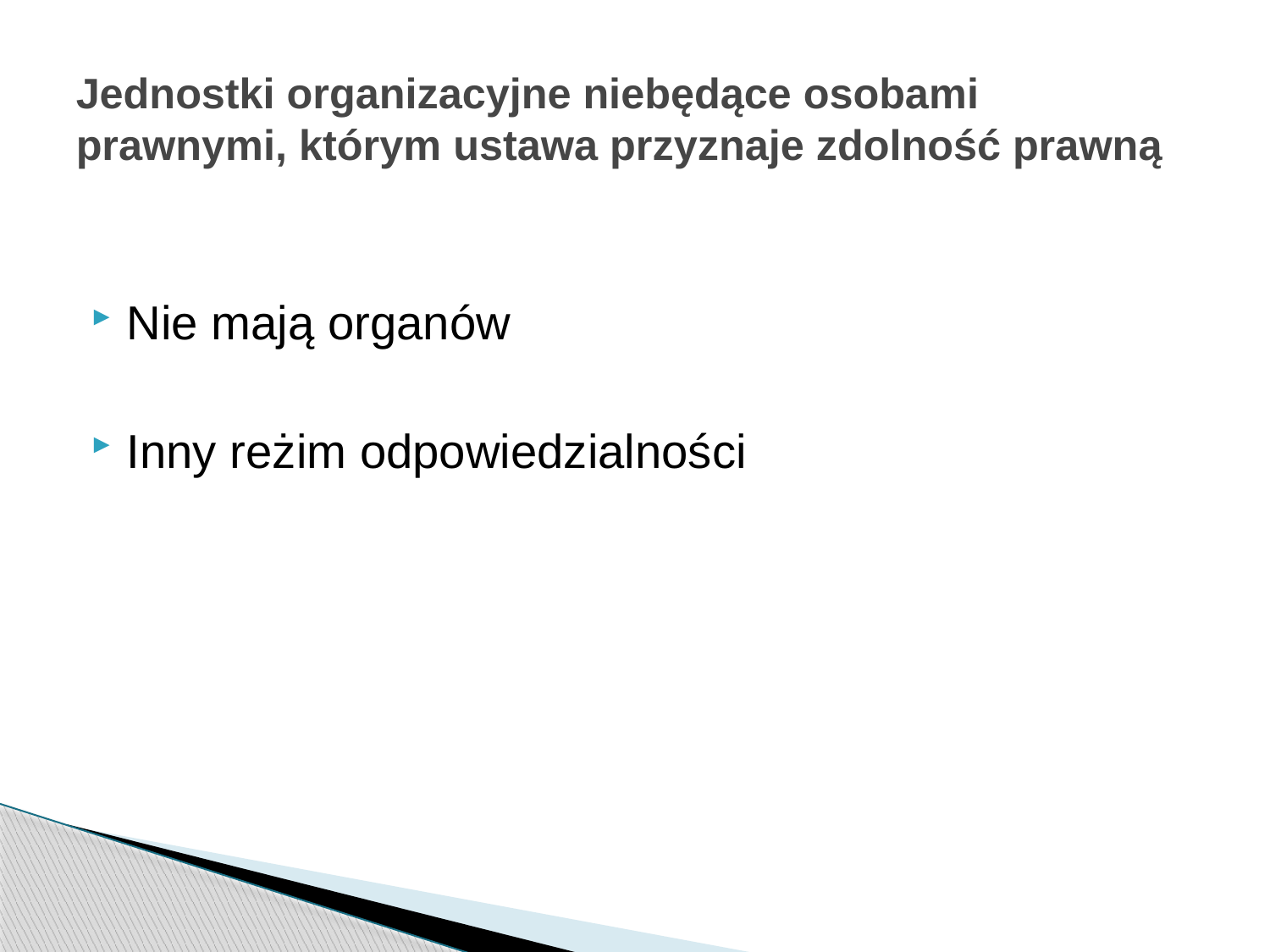

# Jednostki organizacyjne niebędące osobami prawnymi, którym ustawa przyznaje zdolność prawną
Nie mają organów

Inny reżim odpowiedzialności